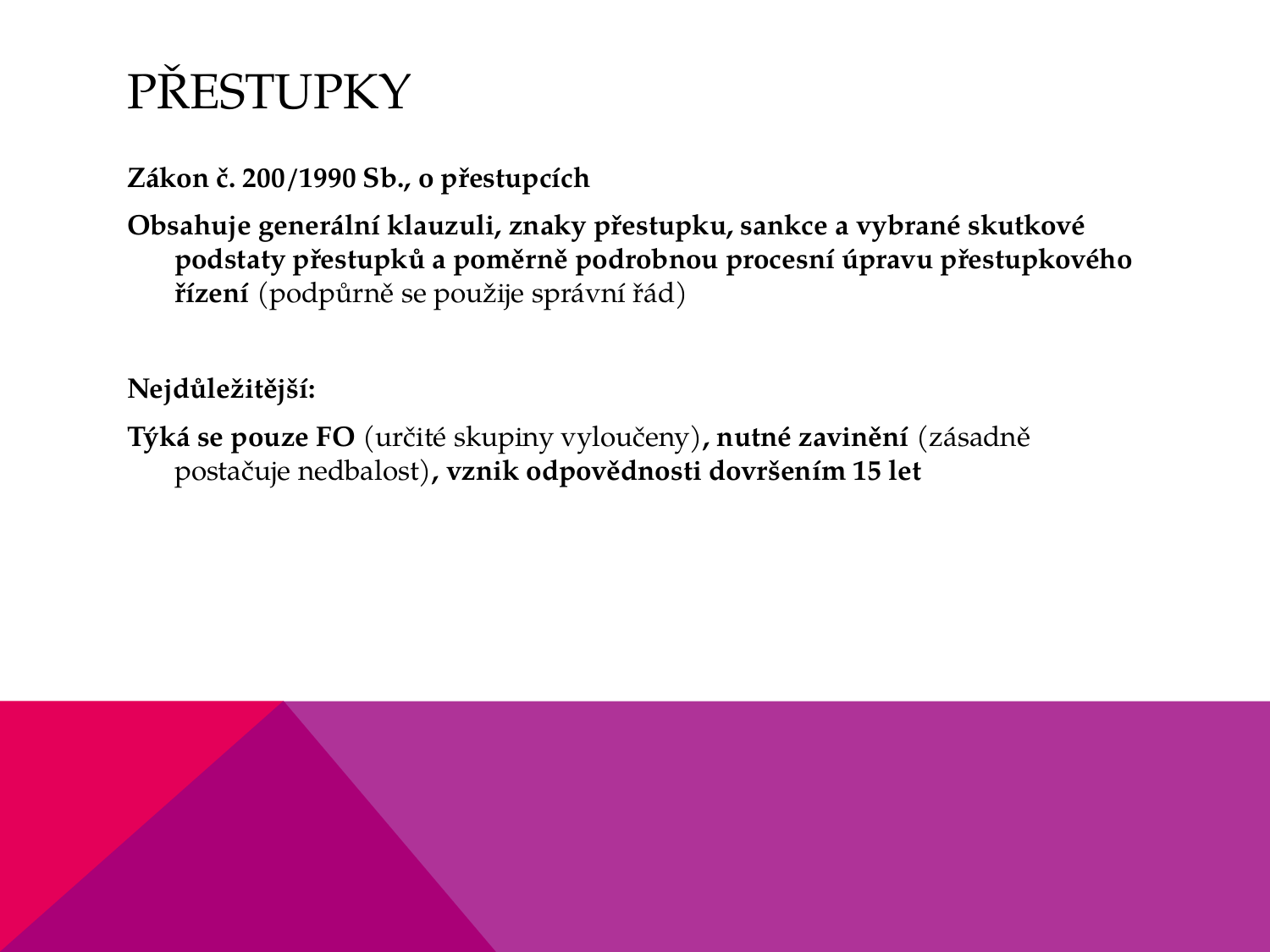

# Přestupky
Zákon č. 200/1990 Sb., o přestupcích
Obsahuje generální klauzuli, znaky přestupku, sankce a vybrané skutkové podstaty přestupků a poměrně podrobnou procesní úpravu přestupkového řízení (podpůrně se použije správní řád)

Nejdůležitější:
Týká se pouze FO (určité skupiny vyloučeny), nutné zavinění (zásadně postačuje nedbalost), vznik odpovědnosti dovršením 15 let